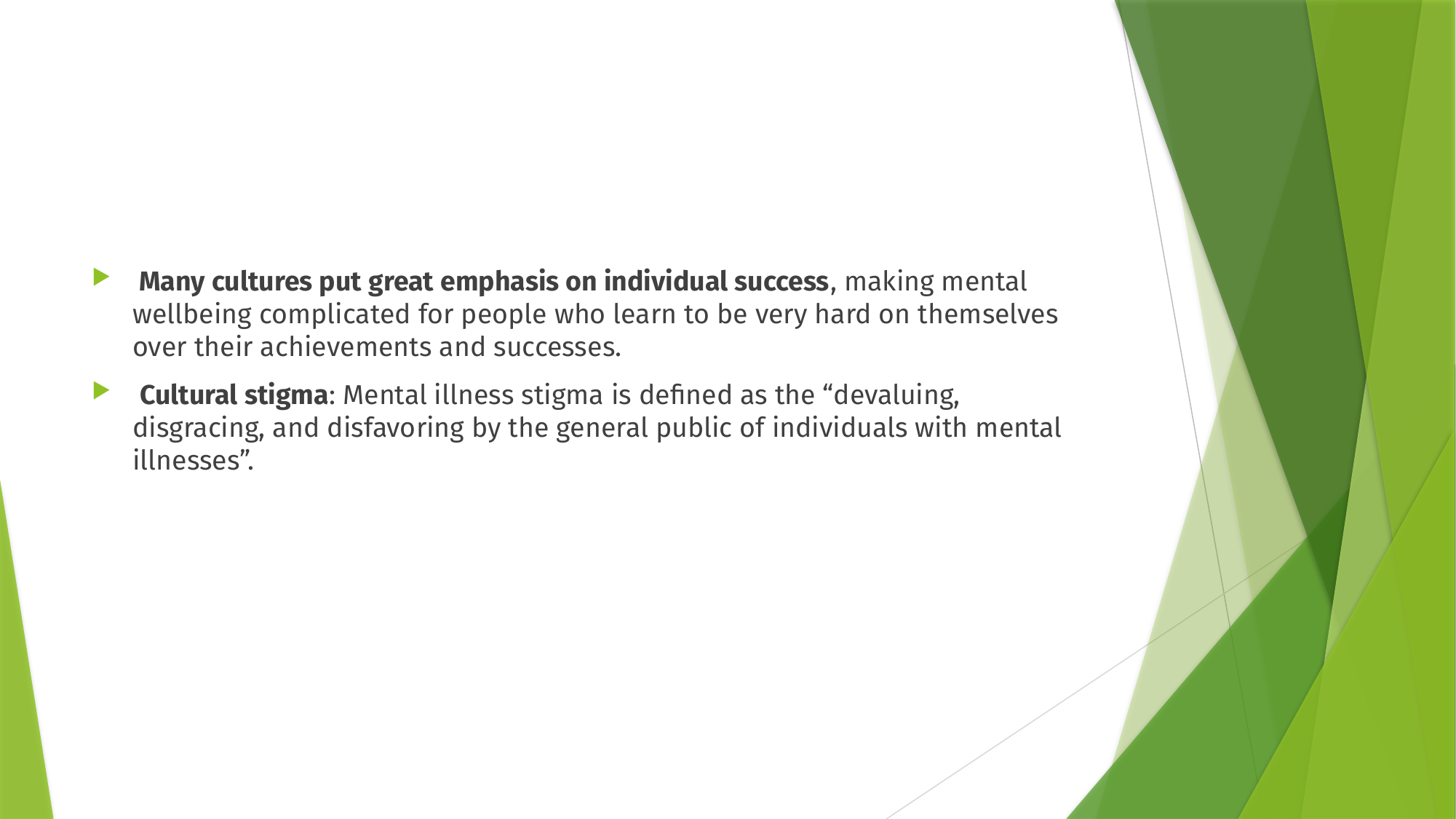

#
 Many cultures put great emphasis on individual success, making mental wellbeing complicated for people who learn to be very hard on themselves over their achievements and successes.
 Cultural stigma: Mental illness stigma is defined as the “devaluing, disgracing, and disfavoring by the general public of individuals with mental illnesses”.